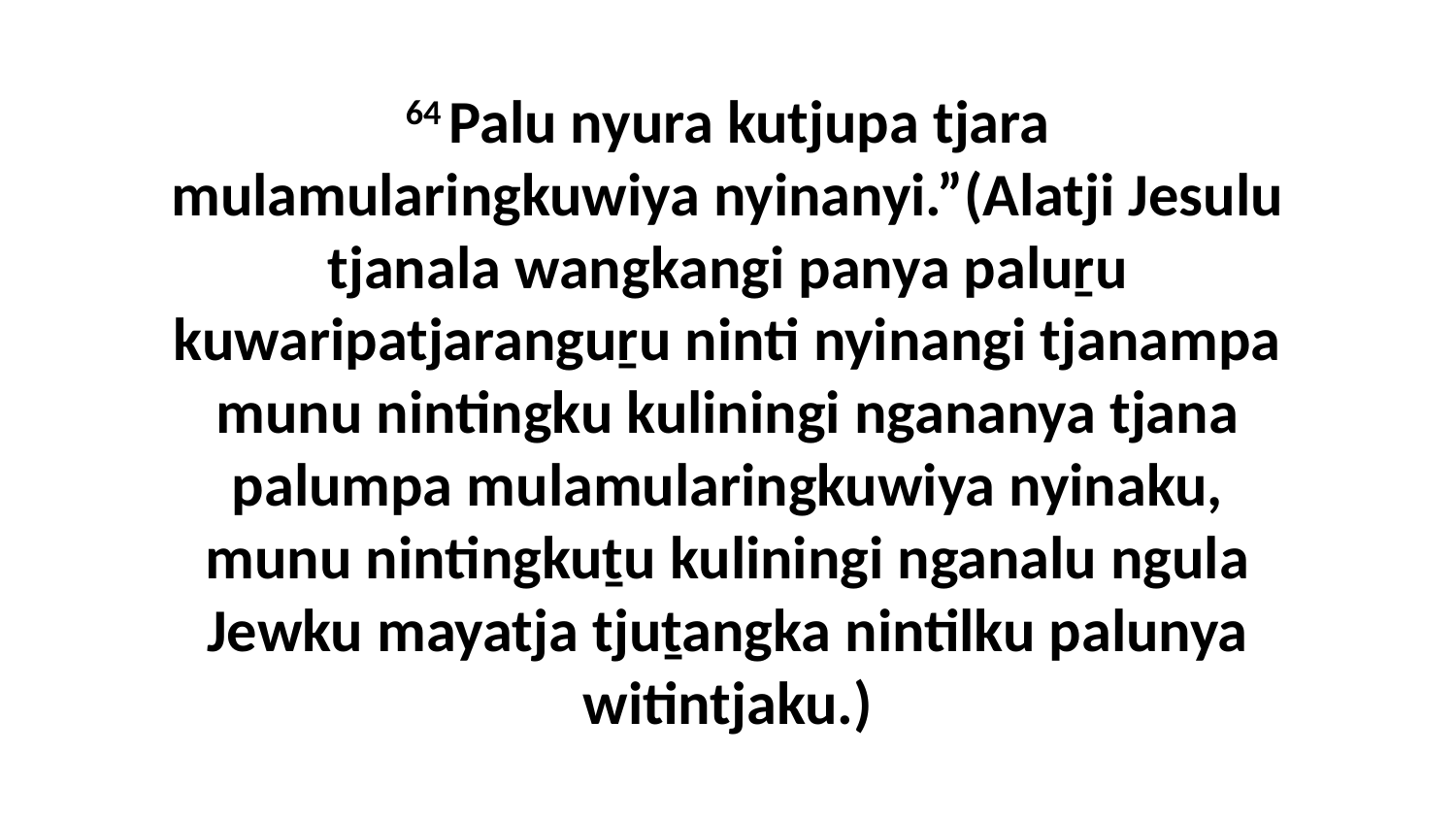

64 Palu nyura kutjupa tjara mulamularingkuwiya nyinanyi.”(Alatji Jesulu tjanala wangkangi panya paluṟu kuwaripatjaranguṟu ninti nyinangi tjanampa munu nintingku kuliningi ngananya tjana palumpa mulamularingkuwiya nyinaku, munu nintingkuṯu kuliningi nganalu ngula Jewku mayatja tjuṯangka nintilku palunya witintjaku.)